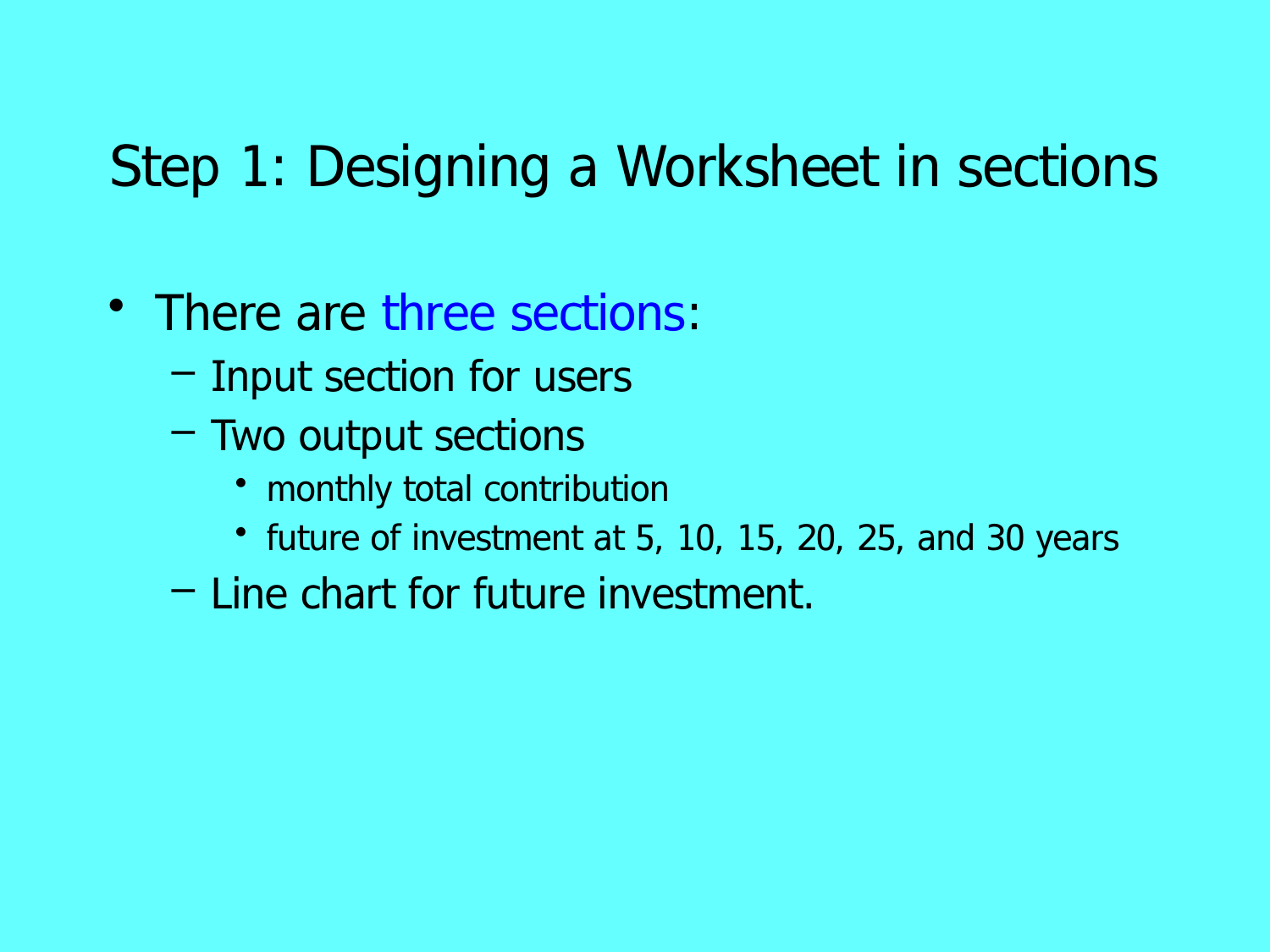

# Step 1: Designing a Worksheet in sections
There are three sections:
Input section for users
Two output sections
monthly total contribution
future of investment at 5, 10, 15, 20, 25, and 30 years
Line chart for future investment.